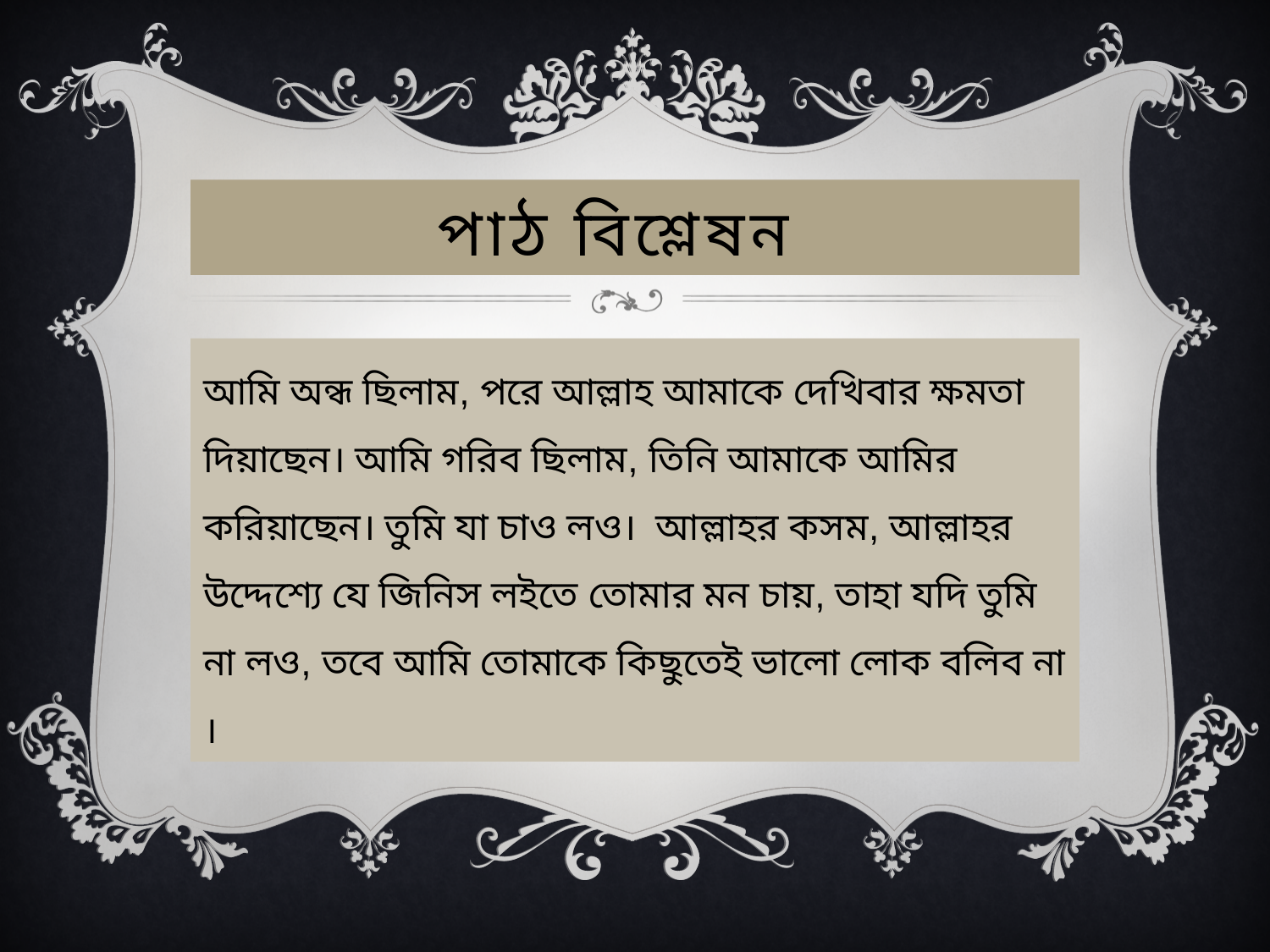

# পাঠ বিশ্লেষন
আমি অন্ধ ছিলাম, পরে আল্লাহ আমাকে দেখিবার ক্ষমতা দিয়াছেন। আমি গরিব ছিলাম, তিনি আমাকে আমির করিয়াছেন। তুমি যা চাও লও।  আল্লাহর কসম, আল্লাহর উদ্দেশ্যে যে জিনিস লইতে তোমার মন চায়, তাহা যদি তুমি না লও, তবে আমি তোমাকে কিছুতেই ভালো লোক বলিব না ।